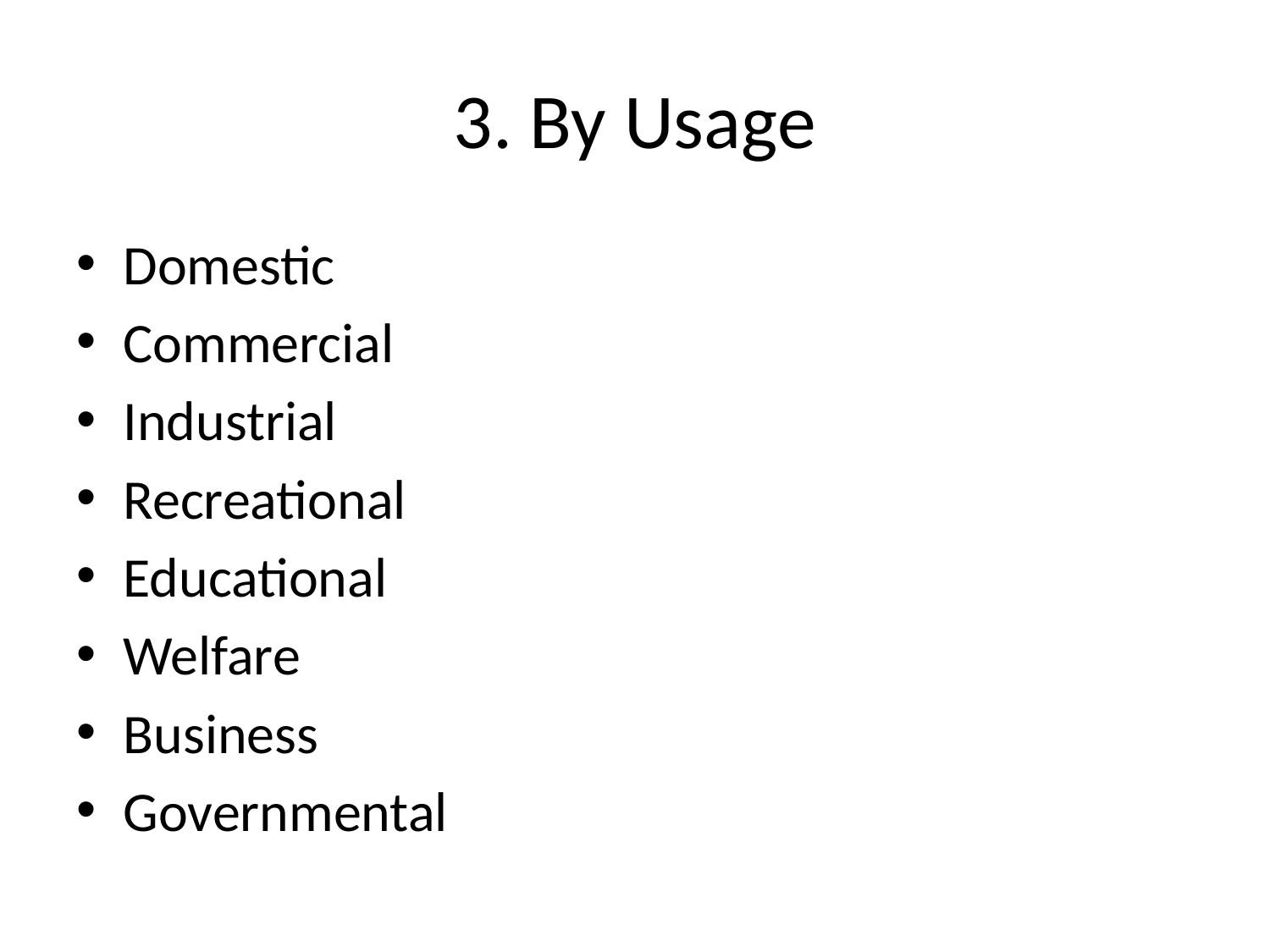

# 3. By Usage
Domestic
Commercial
Industrial
Recreational
Educational
Welfare
Business
Governmental